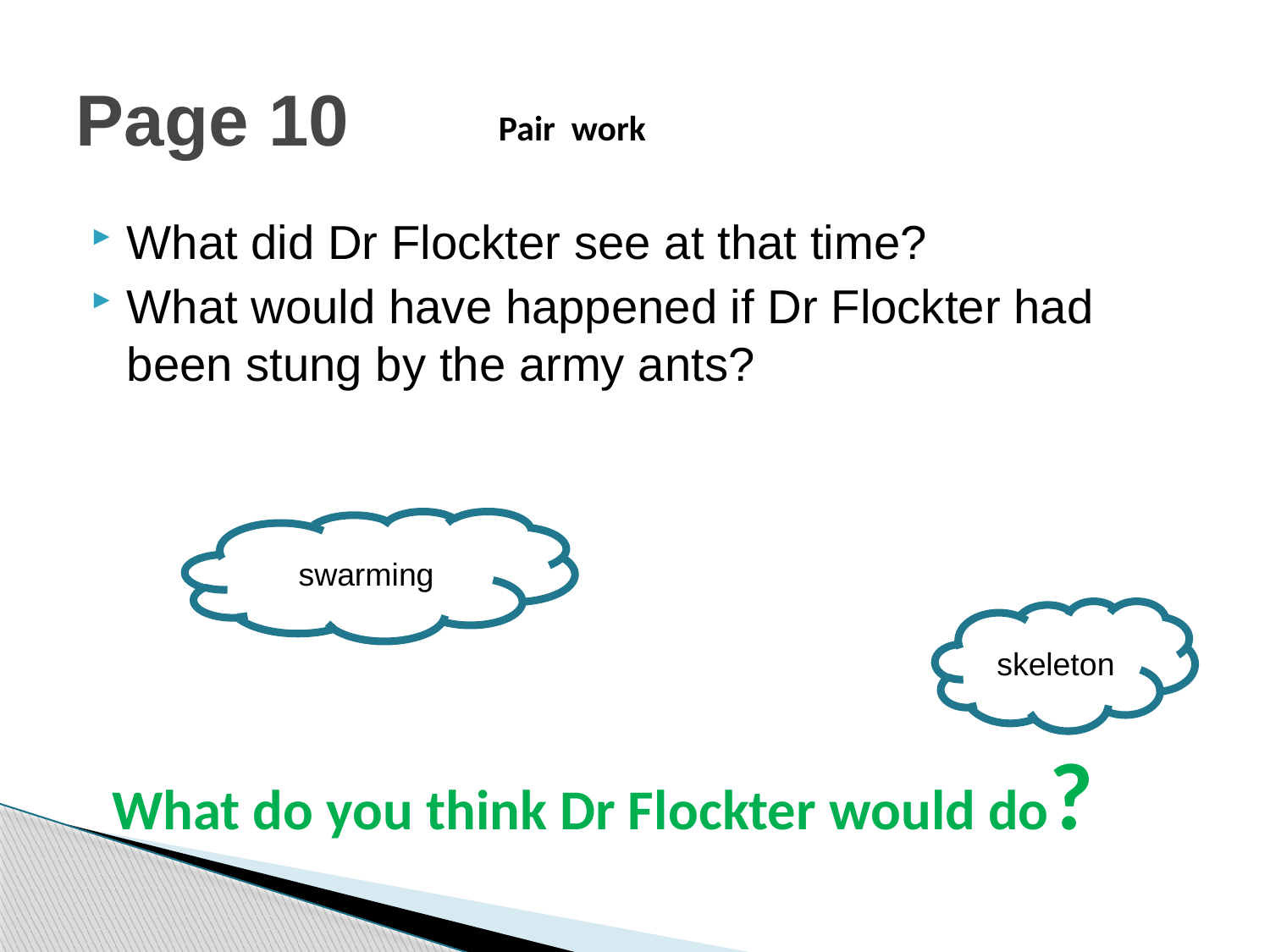

# Page 10
Pair  work
What did Dr Flockter see at that time?
What would have happened if Dr Flockter had been stung by the army ants?

swarming
skeleton
What do you think Dr Flockter would do?